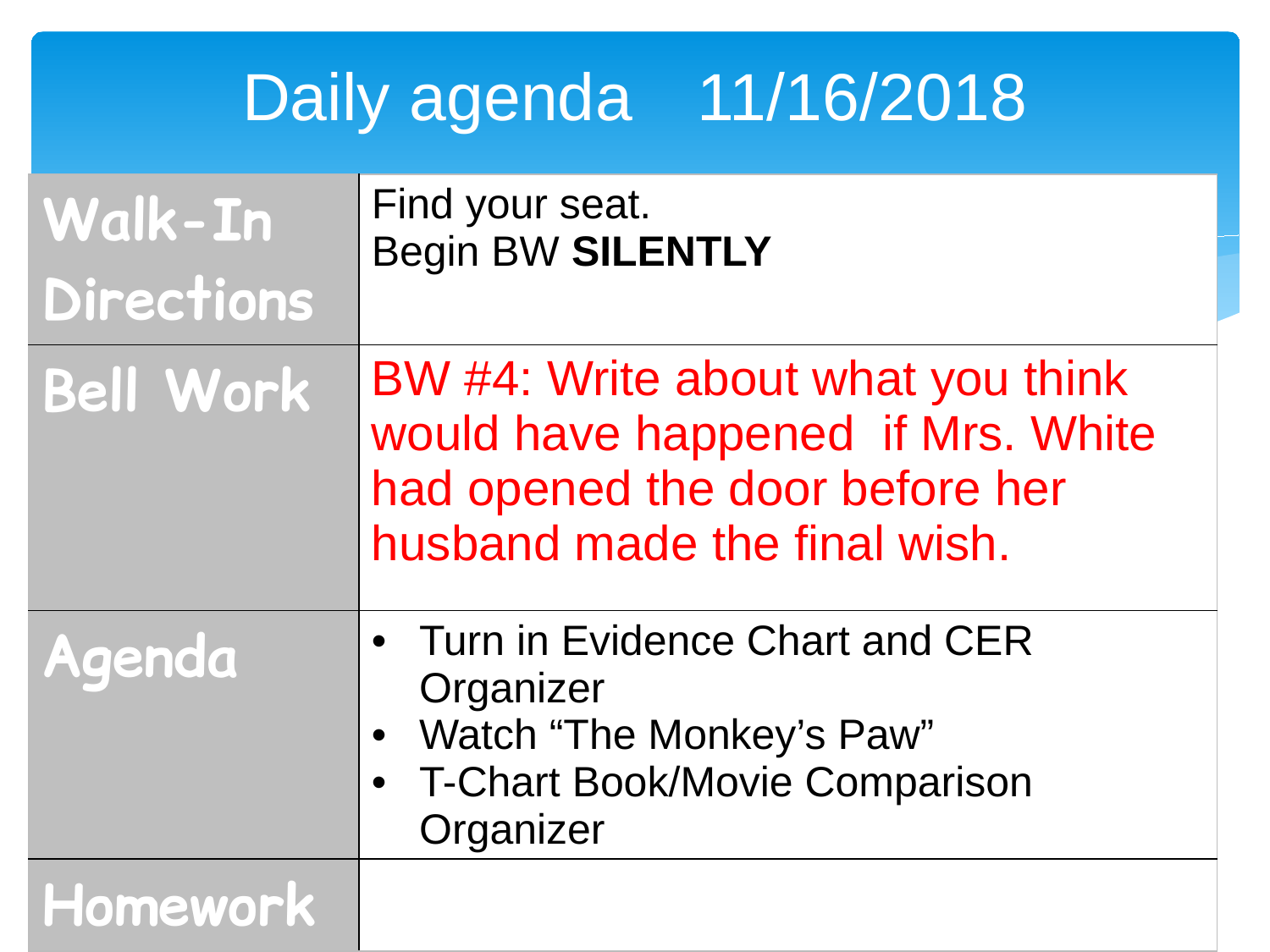

# Daily agenda	 11/16/2018
| Walk-In Directions | Find your seat. Begin BW SILENTLY |
| --- | --- |
| Bell Work | BW #4: Write about what you think would have happened if Mrs. White had opened the door before her husband made the final wish. |
| Agenda | Turn in Evidence Chart and CER Organizer Watch “The Monkey’s Paw” T-Chart Book/Movie Comparison Organizer |
| Homework |  |